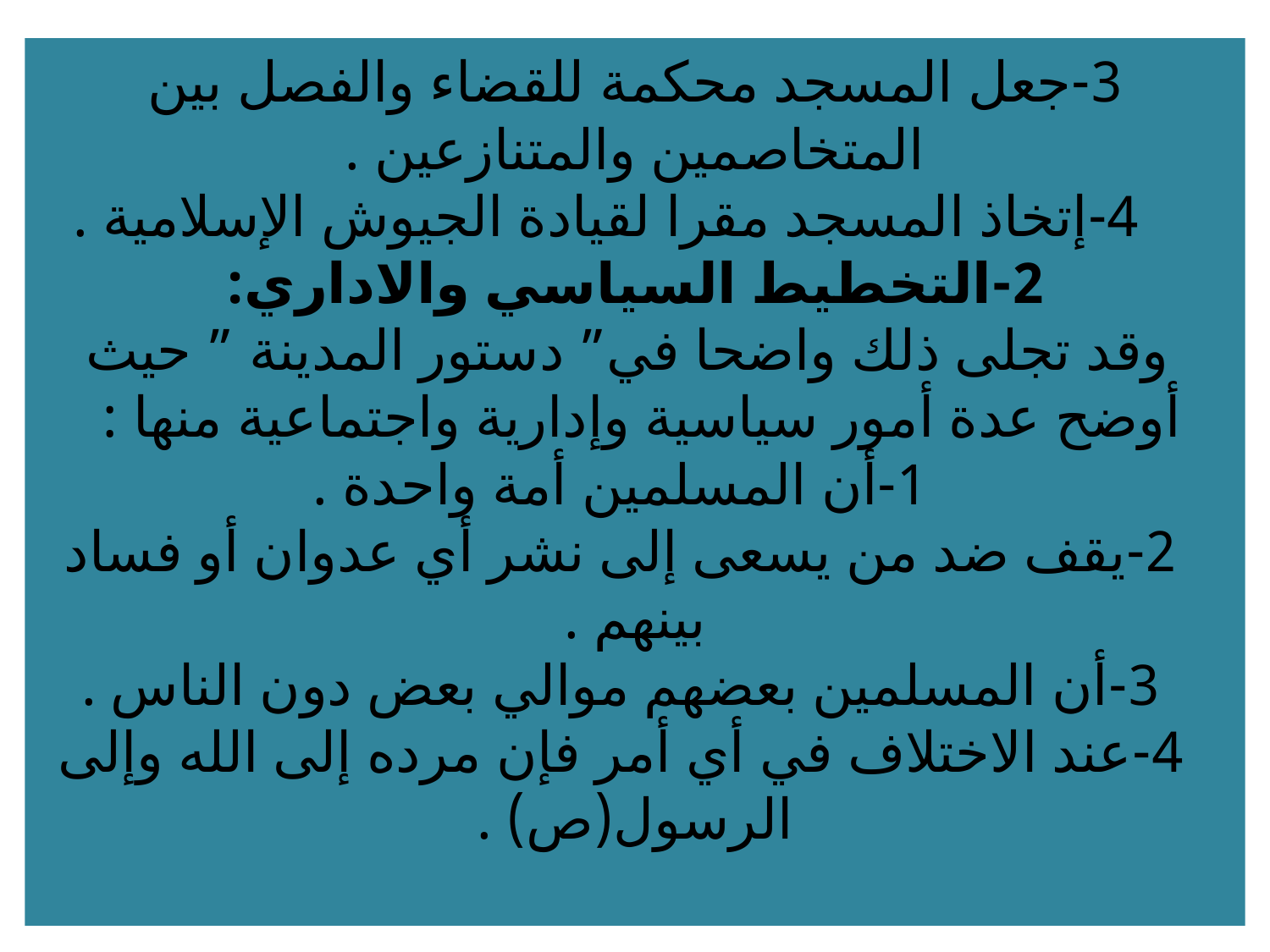

# 3-جعل المسجد محكمة للقضاء والفصل بين المتخاصمين والمتنازعين . 4-إتخاذ المسجد مقرا لقيادة الجيوش الإسلامية . 2-التخطيط السياسي والاداري: وقد تجلى ذلك واضحا في” دستور المدينة ” حيث أوضح عدة أمور سياسية وإدارية واجتماعية منها : 1-أن المسلمين أمة واحدة . 2-يقف ضد من يسعى إلى نشر أي عدوان أو فساد بينهم . 3-أن المسلمين بعضهم موالي بعض دون الناس . 4-عند الاختلاف في أي أمر فإن مرده إلى الله وإلى الرسول(ص) .
29